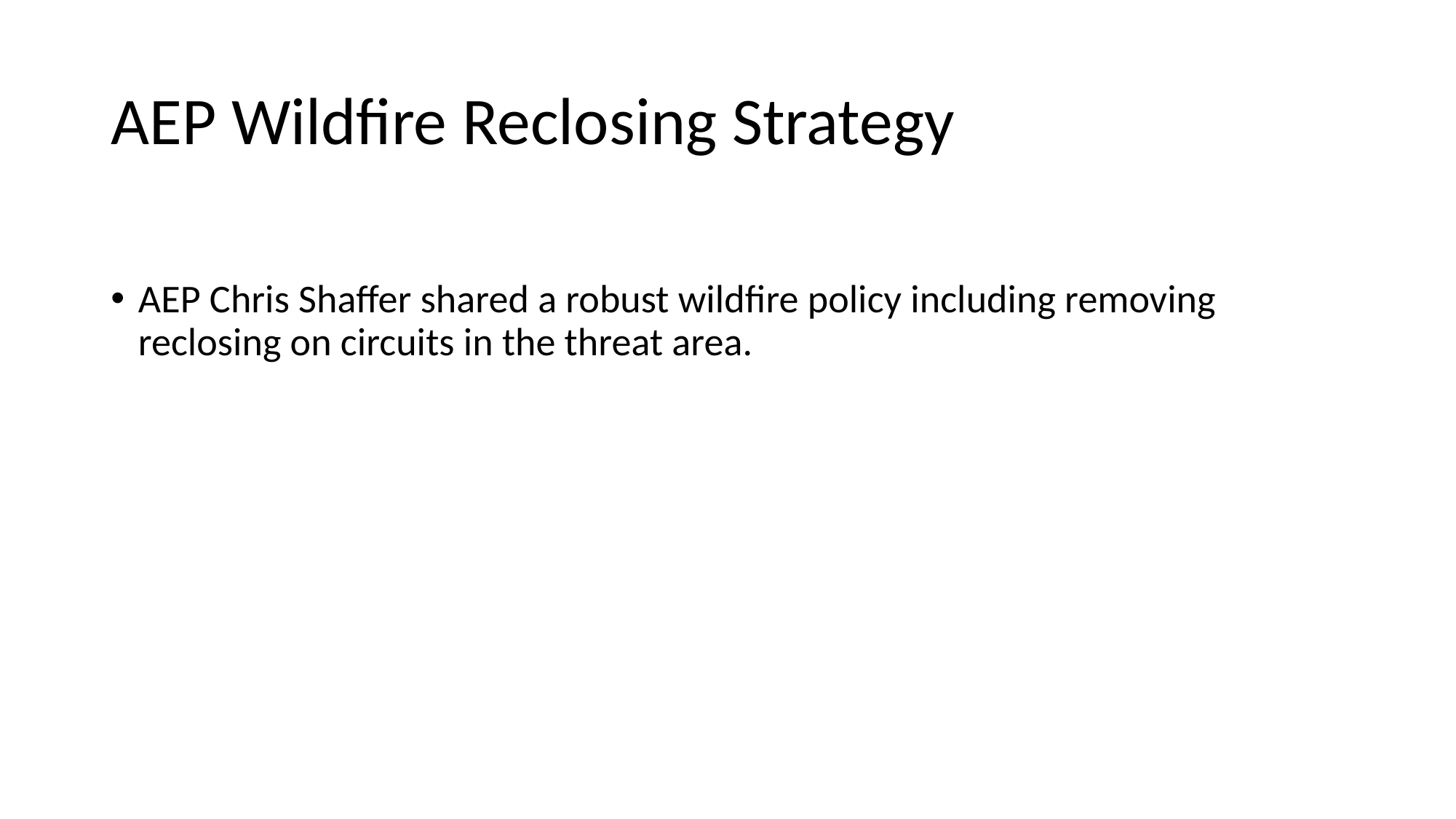

# AEP Wildfire Reclosing Strategy

AEP Chris Shaffer shared a robust wildfire policy including removing reclosing on circuits in the threat area.